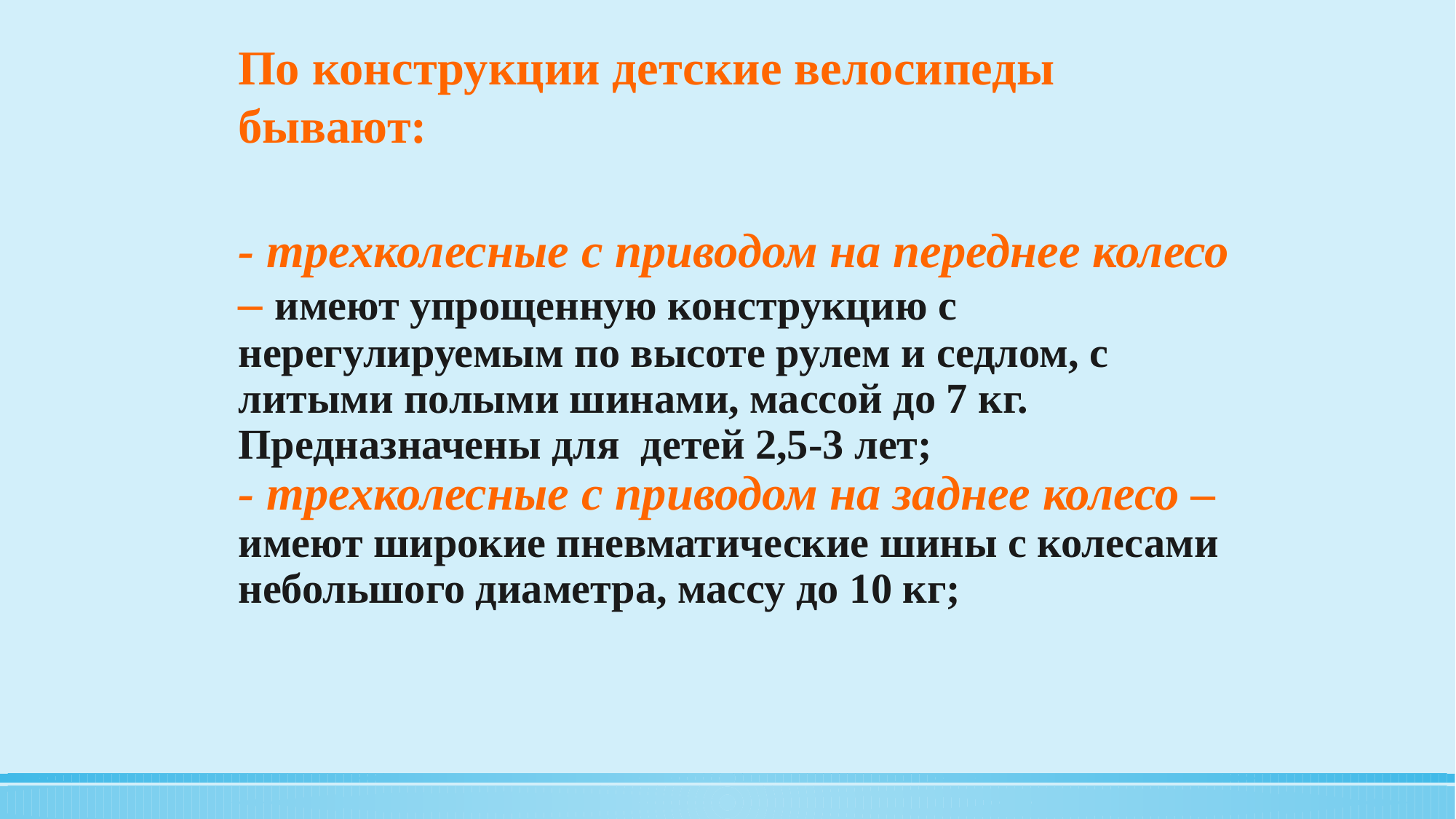

По конструкции детские велосипеды бывают:
- трехколесные с приводом на переднее колесо – имеют упрощенную конструкцию с нерегулируемым по высоте рулем и седлом, с литыми полыми шинами, массой до 7 кг.  Предназначены для  детей 2,5-3 лет;
- трехколесные с приводом на заднее колесо – имеют широкие пневматические шины с колесами небольшого диаметра, массу до 10 кг;